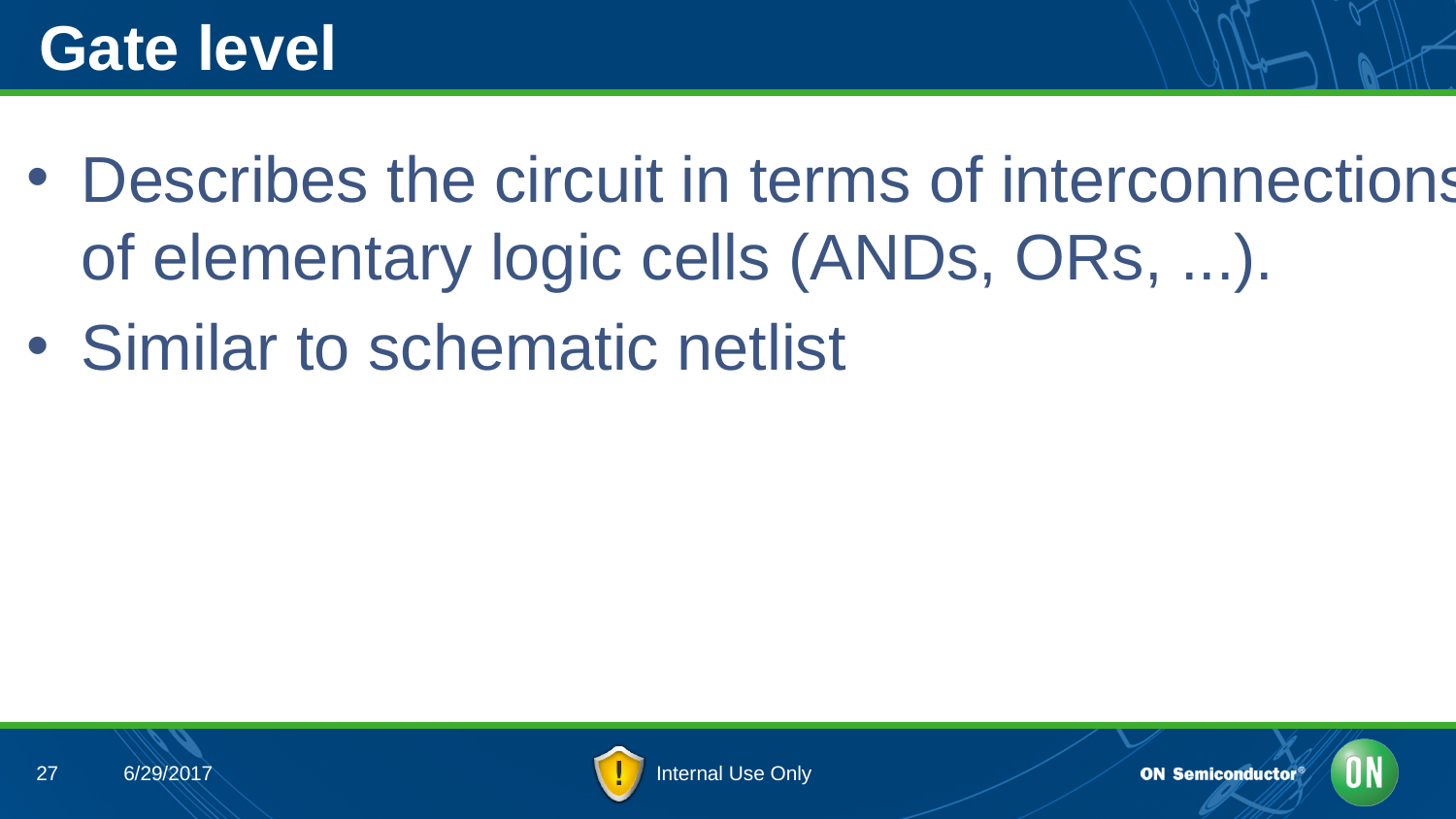

# Gate level
Describes the circuit in terms of interconnections of elementary logic cells (ANDs, ORs, ...).
Similar to schematic netlist